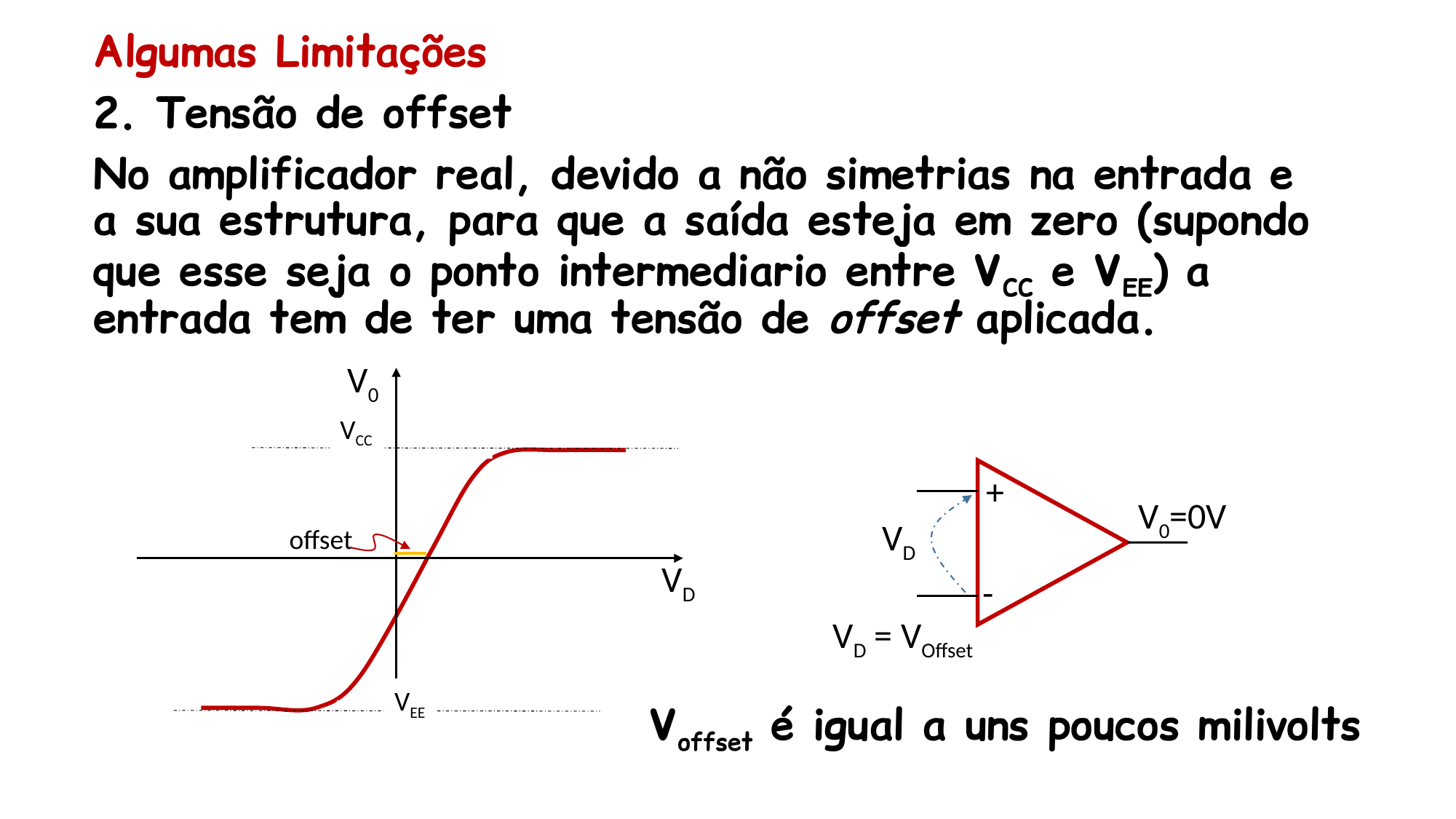

Algumas Limitações
2. Tensão de offset
No amplificador real, devido a não simetrias na entrada e a sua estrutura, para que a saída esteja em zero (supondo que esse seja o ponto intermediario entre VCC e VEE) a entrada tem de ter uma tensão de offset aplicada.
V0
VCC

+

V0=0V

-
VD
offset

VD
VD = VOffset
VEE
Voffset é igual a uns poucos milivolts

184